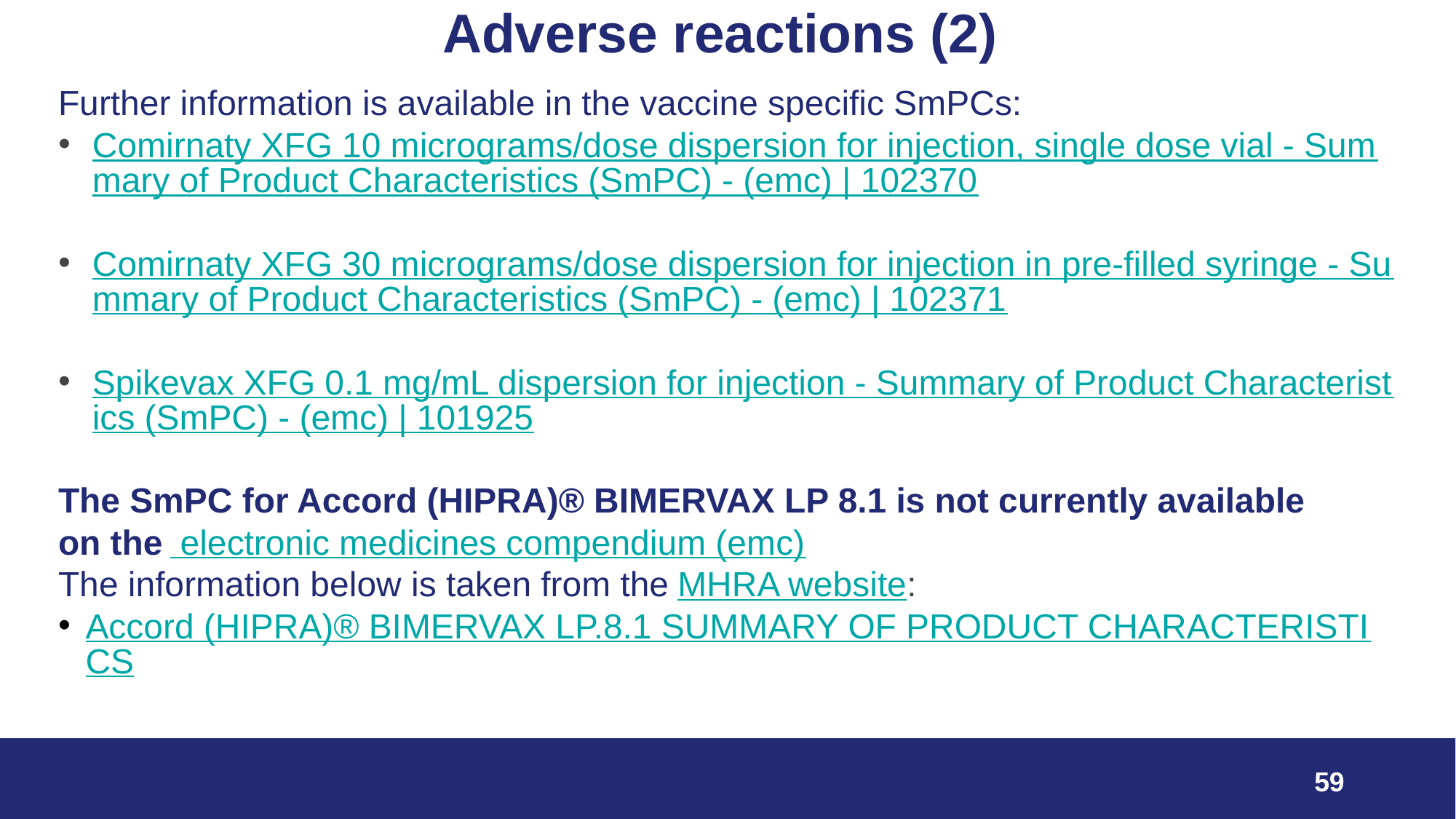

# Adverse reactions (2)

Further information is available in the vaccine specific SmPCs:
Comirnaty XFG 10 micrograms/dose dispersion for injection, single dose vial - Summary of Product Characteristics (SmPC) - (emc) | 102370

Comirnaty XFG 30 micrograms/dose dispersion for injection in pre-filled syringe - Summary of Product Characteristics (SmPC) - (emc) | 102371

Spikevax XFG 0.1 mg/mL dispersion for injection - Summary of Product Characteristics (SmPC) - (emc) | 101925
The SmPC for Accord (HIPRA)® BIMERVAX LP 8.1 is not currently available on the  electronic medicines compendium (emc)
The information below is taken from the MHRA website:
Accord (HIPRA)® BIMERVAX LP.8.1 SUMMARY OF PRODUCT CHARACTERISTICS

59